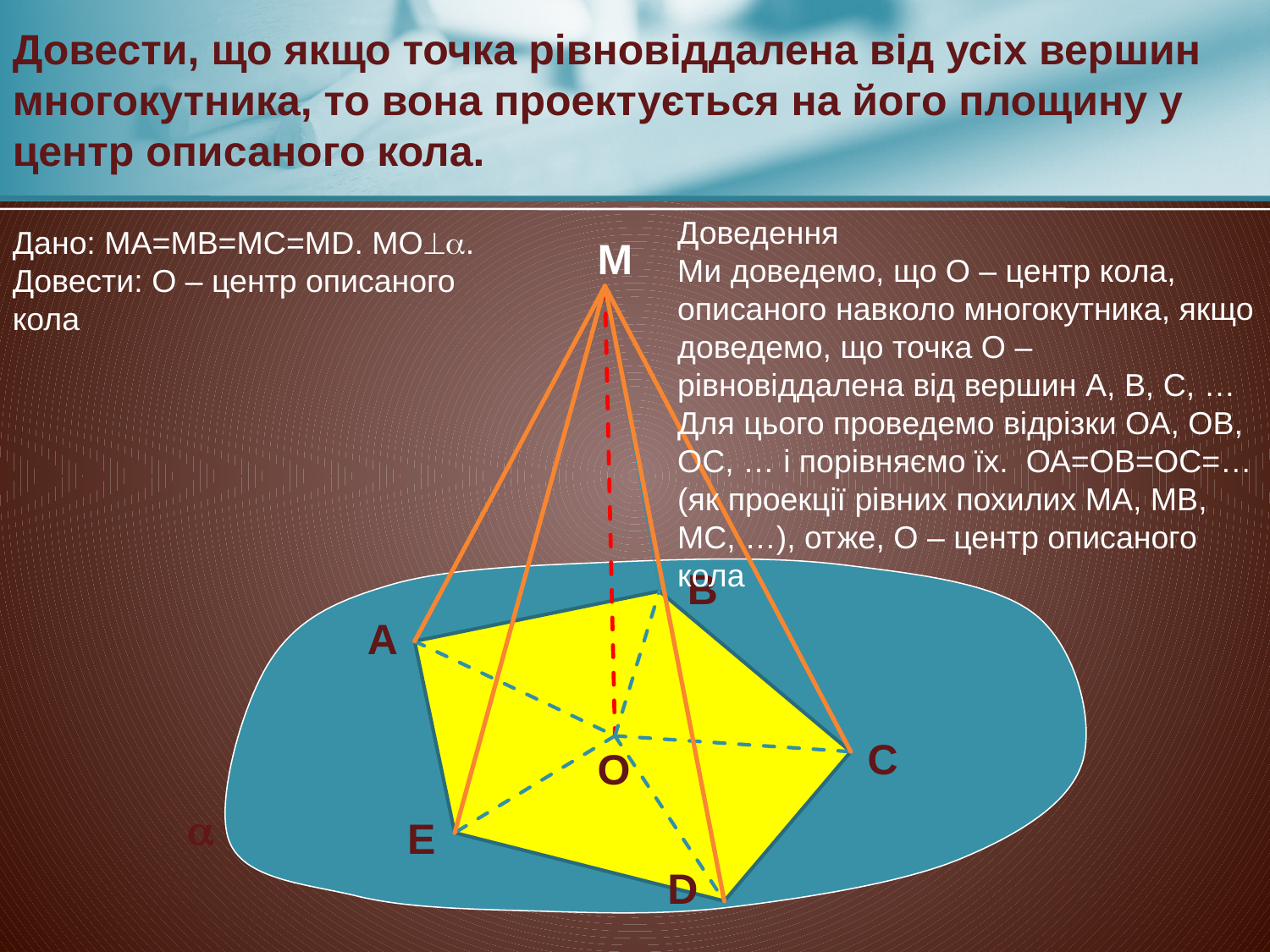

# Довести, що якщо точка рівновіддалена від усіх вершин многокутника, то вона проектується на його площину у центр описаного кола.
Доведення
Ми доведемо, що О – центр кола, описаного навколо многокутника, якщо доведемо, що точка О – рівновіддалена від вершин А, В, С, …
Для цього проведемо відрізки ОА, ОВ, ОС, … і порівняємо їх.  ОА=ОВ=ОС=… (як проекції рівних похилих МА, МВ, МС, …), отже, О – центр описаного кола
Дано: МА=МВ=МС=МD. МО⊥α.
Довести: О – центр описаного кола
M

B

A
C
O
α
E
D